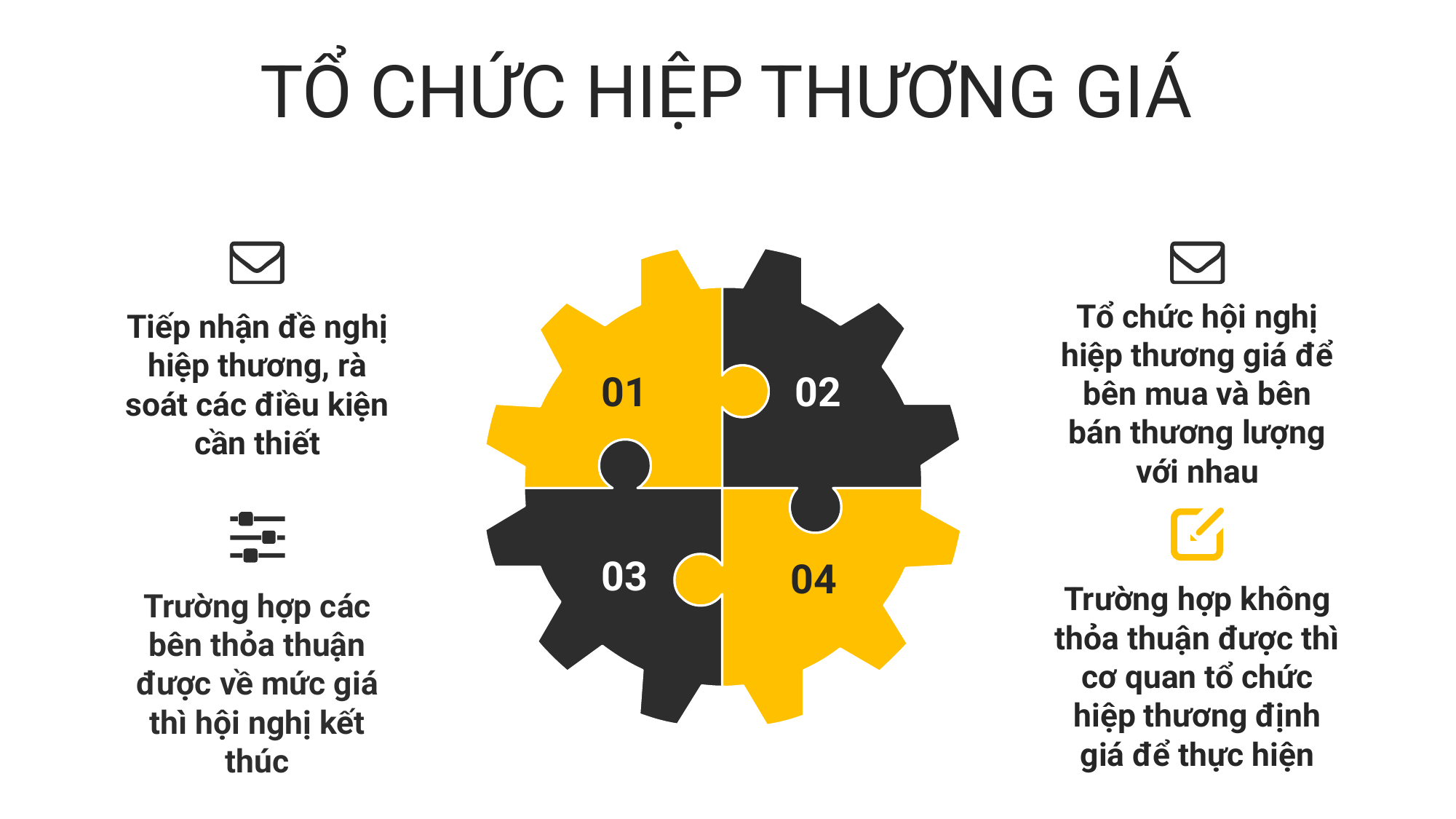

# TỔ CHỨC HIỆP THƯƠNG GIÁ

02
01
Tiếp nhận đề nghị hiệp thương, rà soát các điều kiện cần thiết
Tổ chức hội nghị hiệp thương giá để bên mua và bên bán thương lượng với nhau
03
04

Trường hợp không thỏa thuận được thì cơ quan tổ chức hiệp thương định giá để thực hiện
Trường hợp các bên thỏa thuận được về mức giá thì hội nghị kết thúc